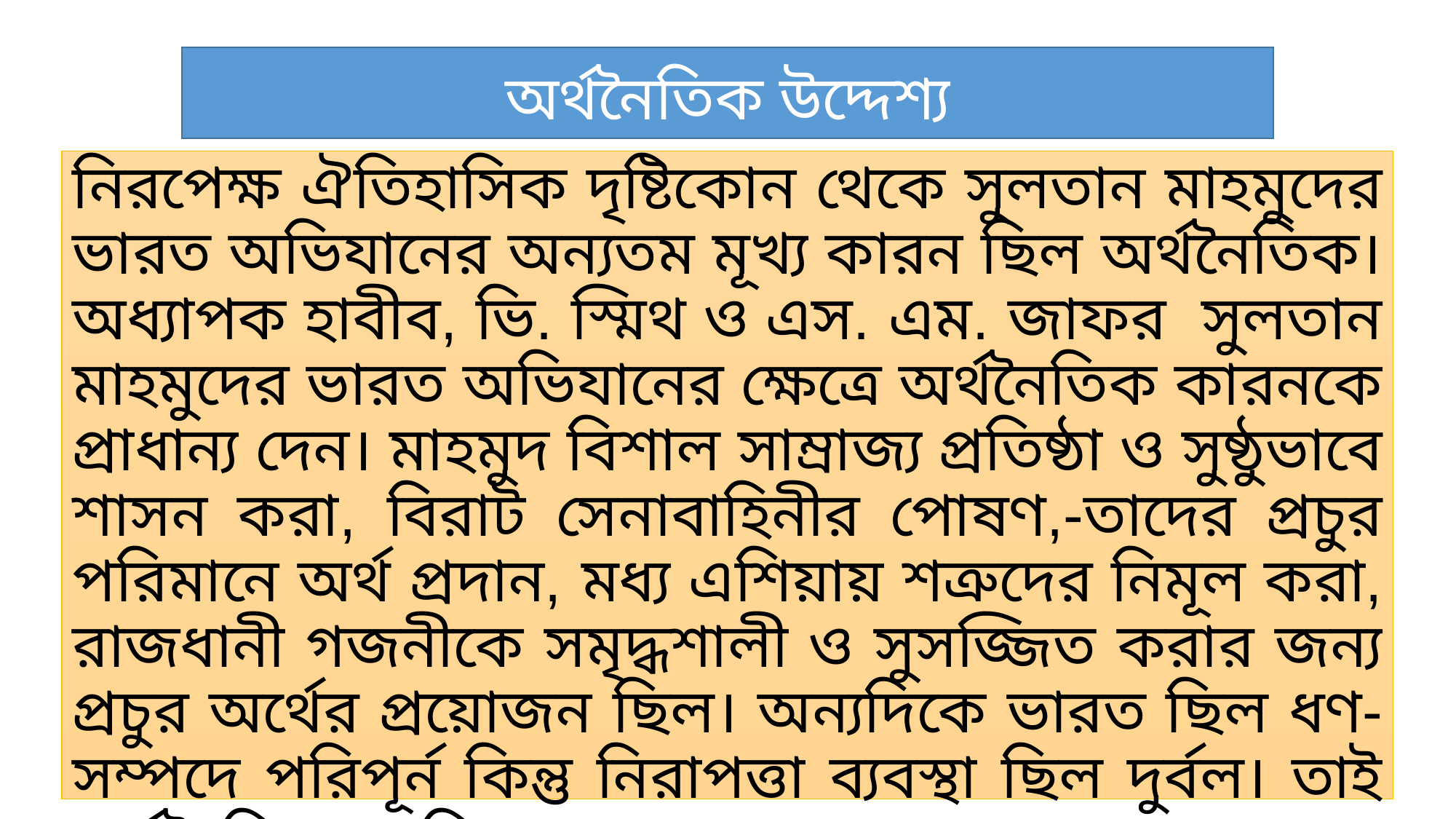

# অর্থনৈতিক উদ্দেশ্য
নিরপেক্ষ ঐতিহাসিক দৃষ্টিকোন থেকে সুলতান মাহমুদের ভারত অভিযানের অন্যতম মূখ্য কারন ছিল অর্থনৈতিক। অধ্যাপক হাবীব, ভি. স্মিথ ও এস. এম. জাফর  সুলতান মাহমুদের ভারত অভিযানের ক্ষেত্রে অর্থনৈতিক কারনকে প্রাধান্য দেন। মাহমুদ বিশাল সাম্রাজ্য প্রতিষ্ঠা ও সুষ্ঠুভাবে শাসন করা, বিরাট সেনাবাহিনীর পোষণ,-তাদের প্রচুর পরিমানে অর্থ প্রদান, মধ্য এশিয়ায় শত্রুদের নিমূল করা, রাজধানী গজনীকে সমৃদ্ধশালী ও সুসজ্জিত করার জন্য প্রচুর অর্থের প্রয়োজন ছিল। অন্যদিকে ভারত ছিল ধণ-সম্পদে পরিপূর্ন কিন্তু নিরাপত্তা ব্যবস্থা ছিল দুর্বল। তাই অর্থনৈতিক চাহিদা পূরন করার লক্ষ্যে সতেরো বার ভারত অভিযান করেন।